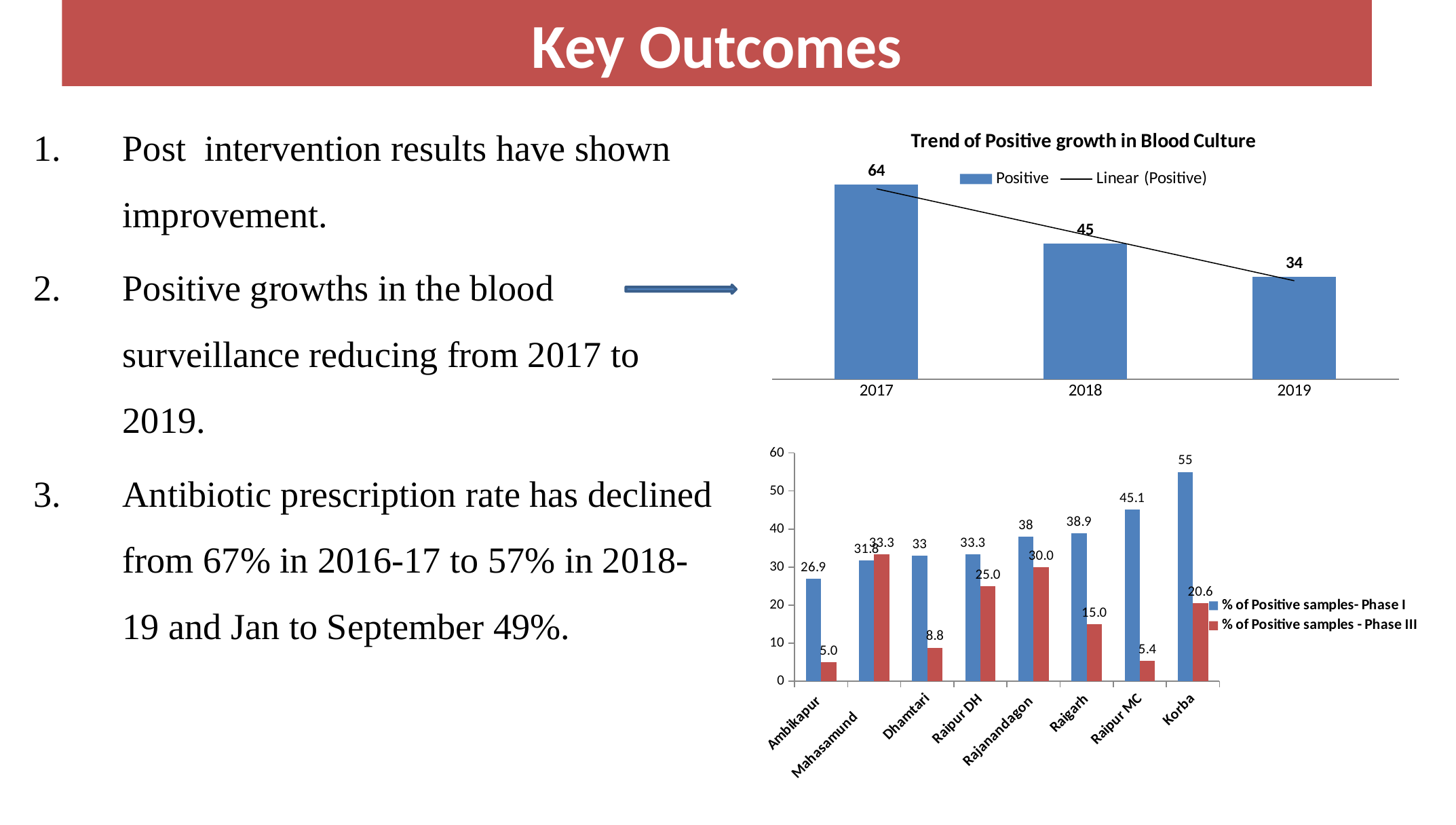

# Key Outcomes
Post  intervention results have shown improvement.
Positive growths in the blood surveillance reducing from 2017 to 2019.
Antibiotic prescription rate has declined from 67% in 2016-17 to 57% in 2018-19 and Jan to September 49%.

### Chart:  Trend of Positive growth in Blood Culture

| Category | Positive |
|---|---|
| 2017 | 64.38356164383562 |
| 2018 | 44.945454545454545 |
| 2019 | 33.949903660886314 |

### Chart

| Category | % of Positive samples- Phase I | % of Positive samples - Phase III |
|---|---|---|
| Ambikapur  | 26.9 | 5.0 |
| Mahasamund         | 31.8 | 33.33333333333333 |
| Dhamtari | 33.0 | 8.823529411764707 |
| Raipur DH | 33.30000000000001 | 25.0 |
| Rajanandagon  | 38.0 | 30.0 |
| Raigarh | 38.9 | 15.0 |
| Raipur MC | 45.1 | 5.357142857142856 |
| Korba | 55.0 | 20.588235294117638 |